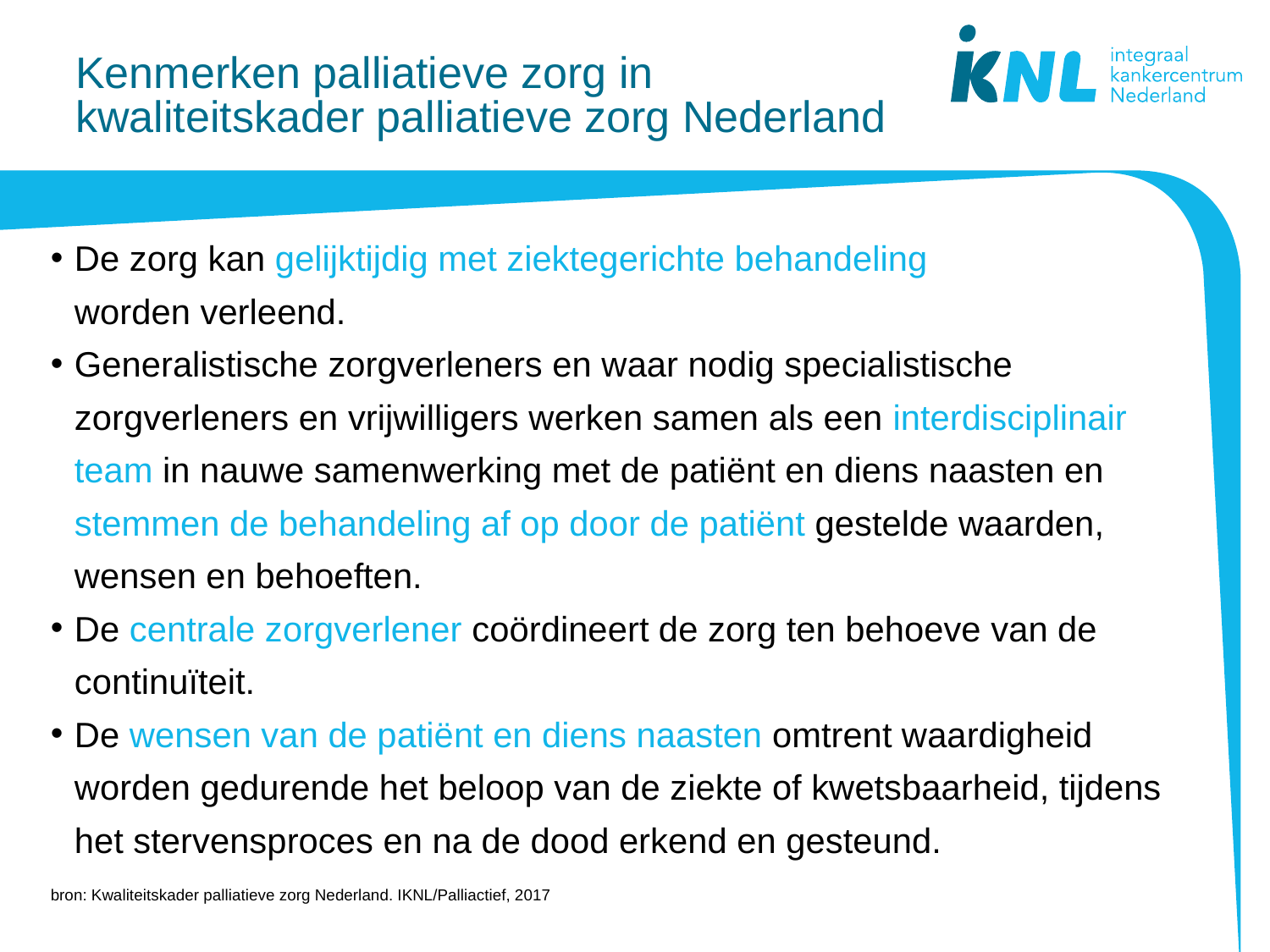

# Kenmerken palliatieve zorg in kwaliteitskader palliatieve zorg Nederland
De zorg kan gelijktijdig met ziektegerichte behandeling worden verleend.
Generalistische zorgverleners en waar nodig specialistische zorgverleners en vrijwilligers werken samen als een interdisciplinair team in nauwe samenwerking met de patiënt en diens naasten en stemmen de behandeling af op door de patiënt gestelde waarden, wensen en behoeften.
De centrale zorgverlener coördineert de zorg ten behoeve van de continuïteit.
De wensen van de patiënt en diens naasten omtrent waardigheid worden gedurende het beloop van de ziekte of kwetsbaarheid, tijdens het stervensproces en na de dood erkend en gesteund.
bron: Kwaliteitskader palliatieve zorg Nederland. IKNL/Palliactief, 2017